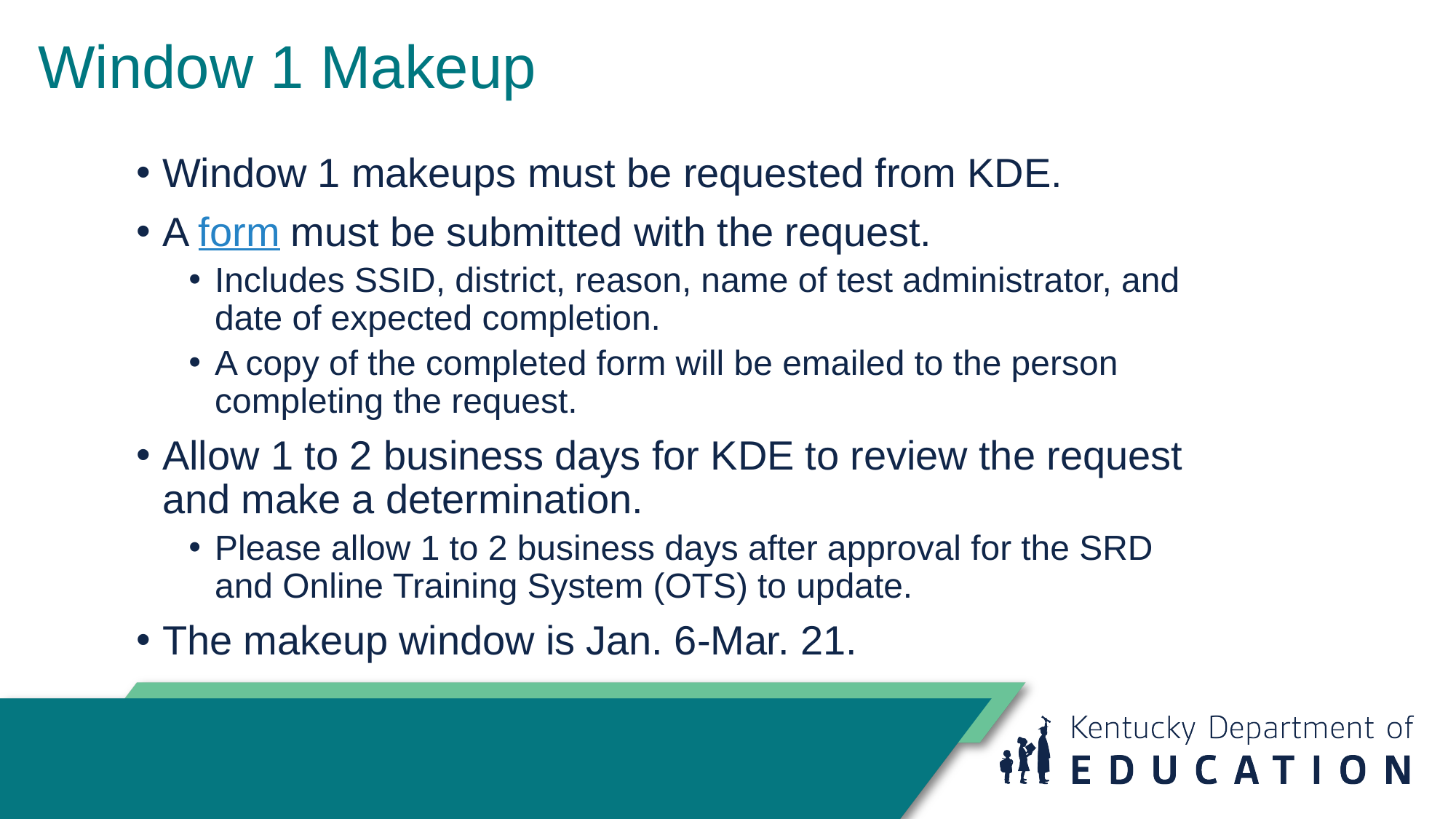

# Window 1 Makeup
Window 1 makeups must be requested from KDE.
A form must be submitted with the request.
Includes SSID, district, reason, name of test administrator, and date of expected completion.
A copy of the completed form will be emailed to the person completing the request.
Allow 1 to 2 business days for KDE to review the request and make a determination.
Please allow 1 to 2 business days after approval for the SRD and Online Training System (OTS) to update.
The makeup window is Jan. 6-Mar. 21.